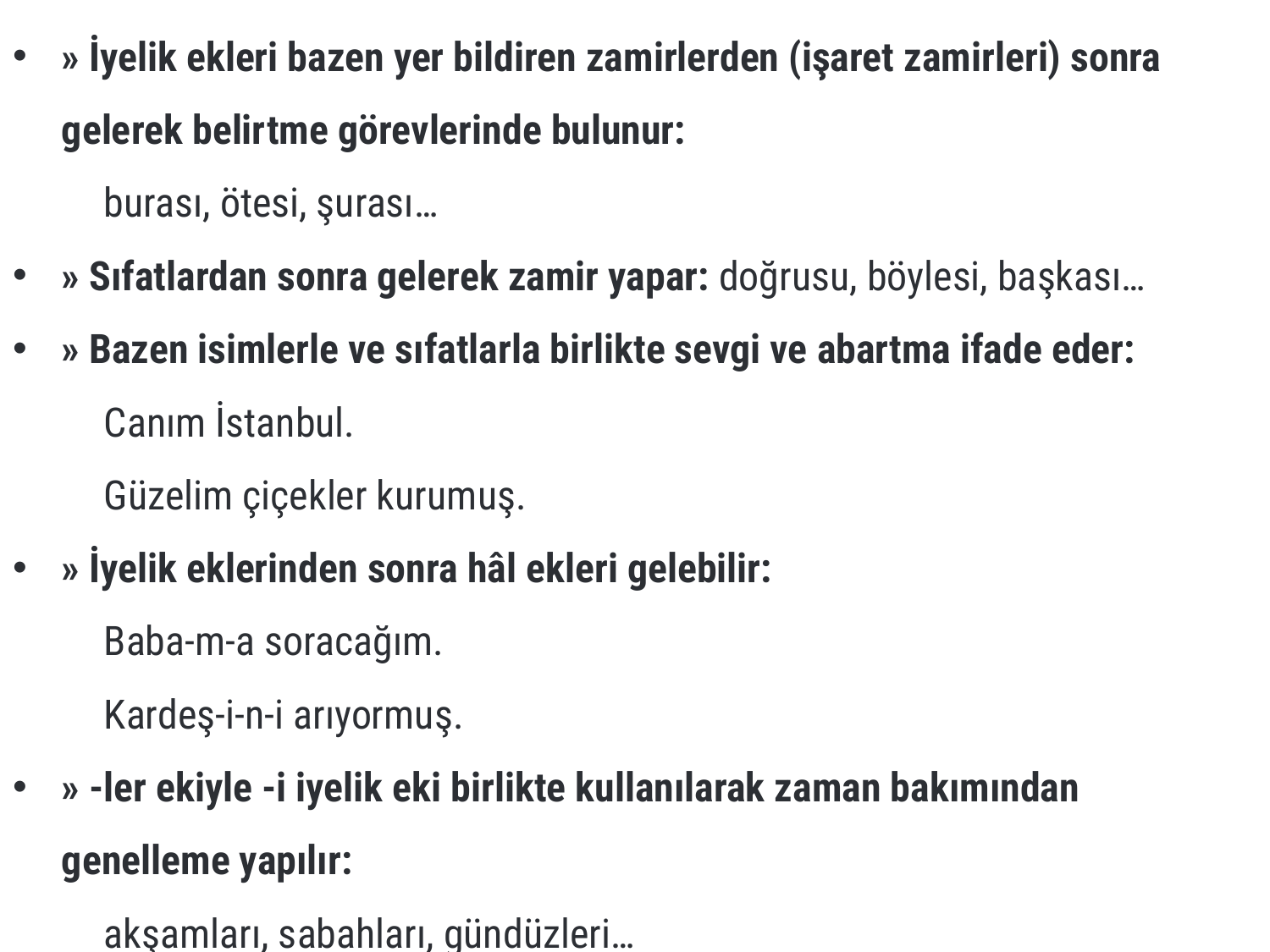

» İyelik ekleri bazen yer bildiren zamirlerden (işaret zamirleri) sonra gelerek belirtme görevlerinde bulunur:
	burası, ötesi, şurası…
» Sıfatlardan sonra gelerek zamir yapar: doğrusu, böylesi, başkası…
» Bazen isimlerle ve sıfatlarla birlikte sevgi ve abartma ifade eder:
	Canım İstanbul.
	Güzelim çiçekler kurumuş.
» İyelik eklerinden sonra hâl ekleri gelebilir:
	Baba-m-a soracağım.
	Kardeş-i-n-i arıyormuş.
» -ler ekiyle -i iyelik eki birlikte kullanılarak zaman bakımından genelleme yapılır:
	akşamları, sabahları, gündüzleri…